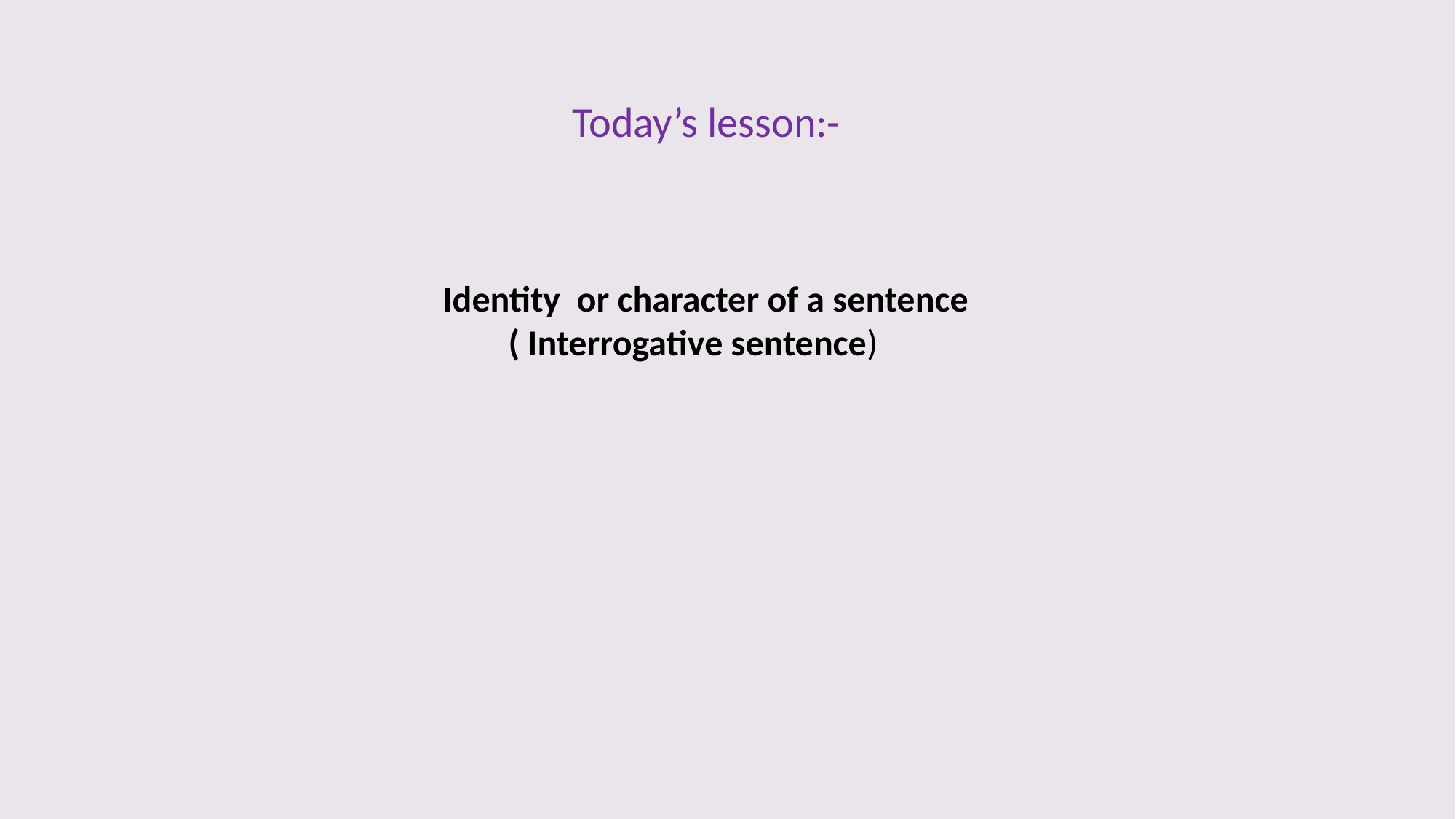

Today’s lesson:-
         Identity  or character of a sentence
                 ( Interrogative sentence)